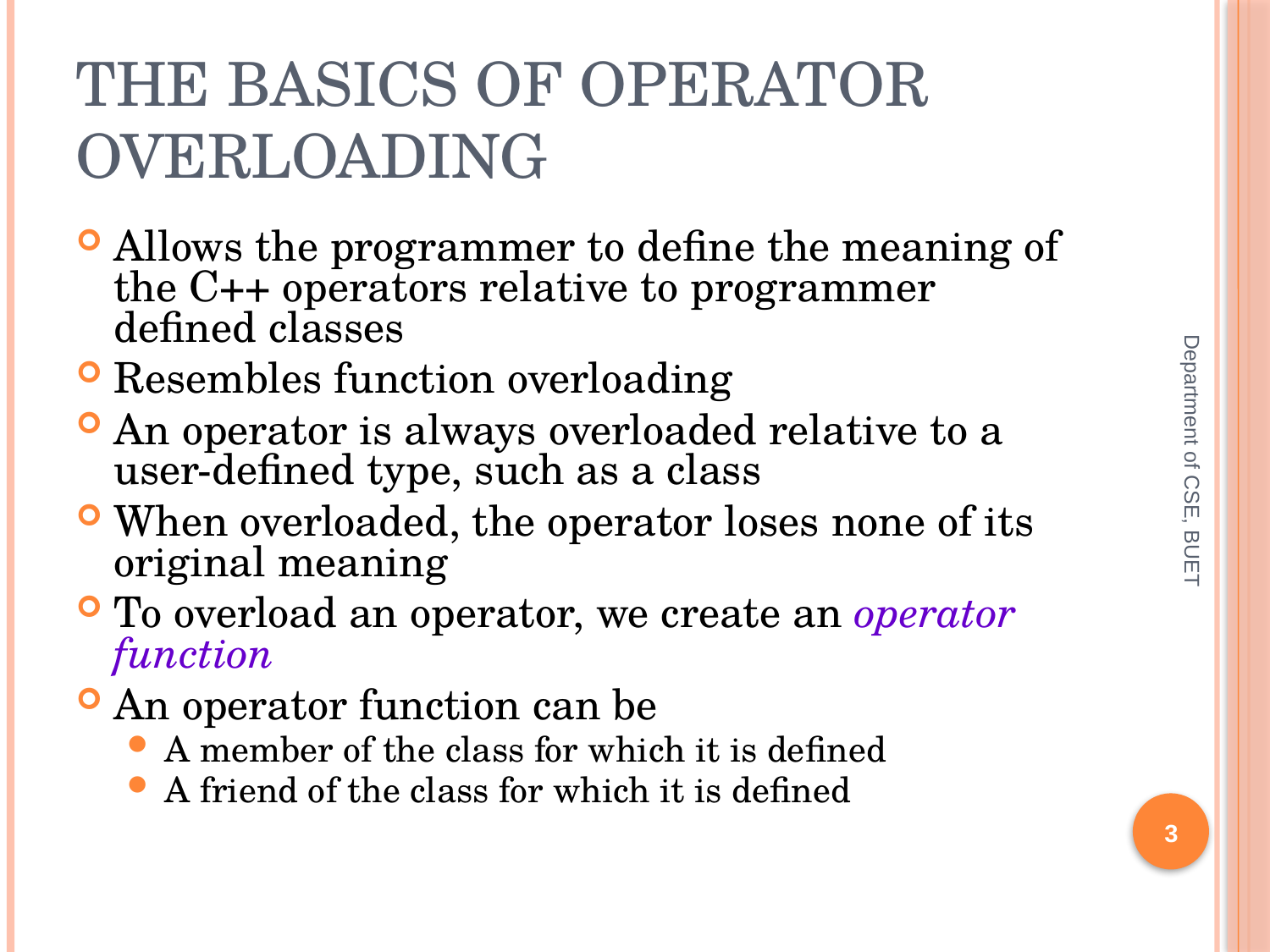

# The Basics of Operator Overloading
Allows the programmer to define the meaning of the C++ operators relative to programmer defined classes
Resembles function overloading
An operator is always overloaded relative to a user-defined type, such as a class
When overloaded, the operator loses none of its original meaning
To overload an operator, we create an operator function
An operator function can be
A member of the class for which it is defined
A friend of the class for which it is defined
Department of CSE, BUET
3